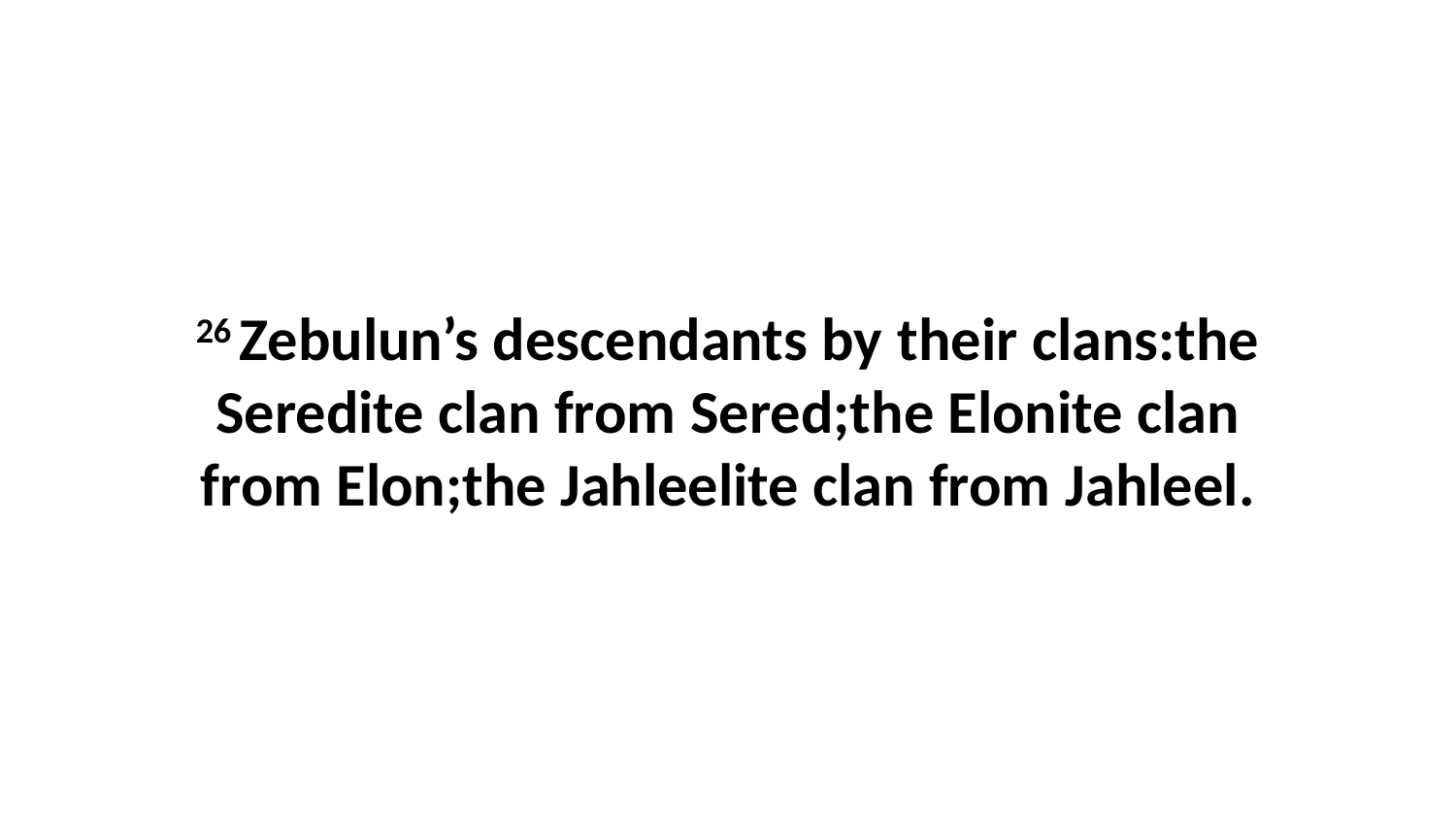

26 Zebulun’s descendants by their clans:the Seredite clan from Sered;the Elonite clan from Elon;the Jahleelite clan from Jahleel.